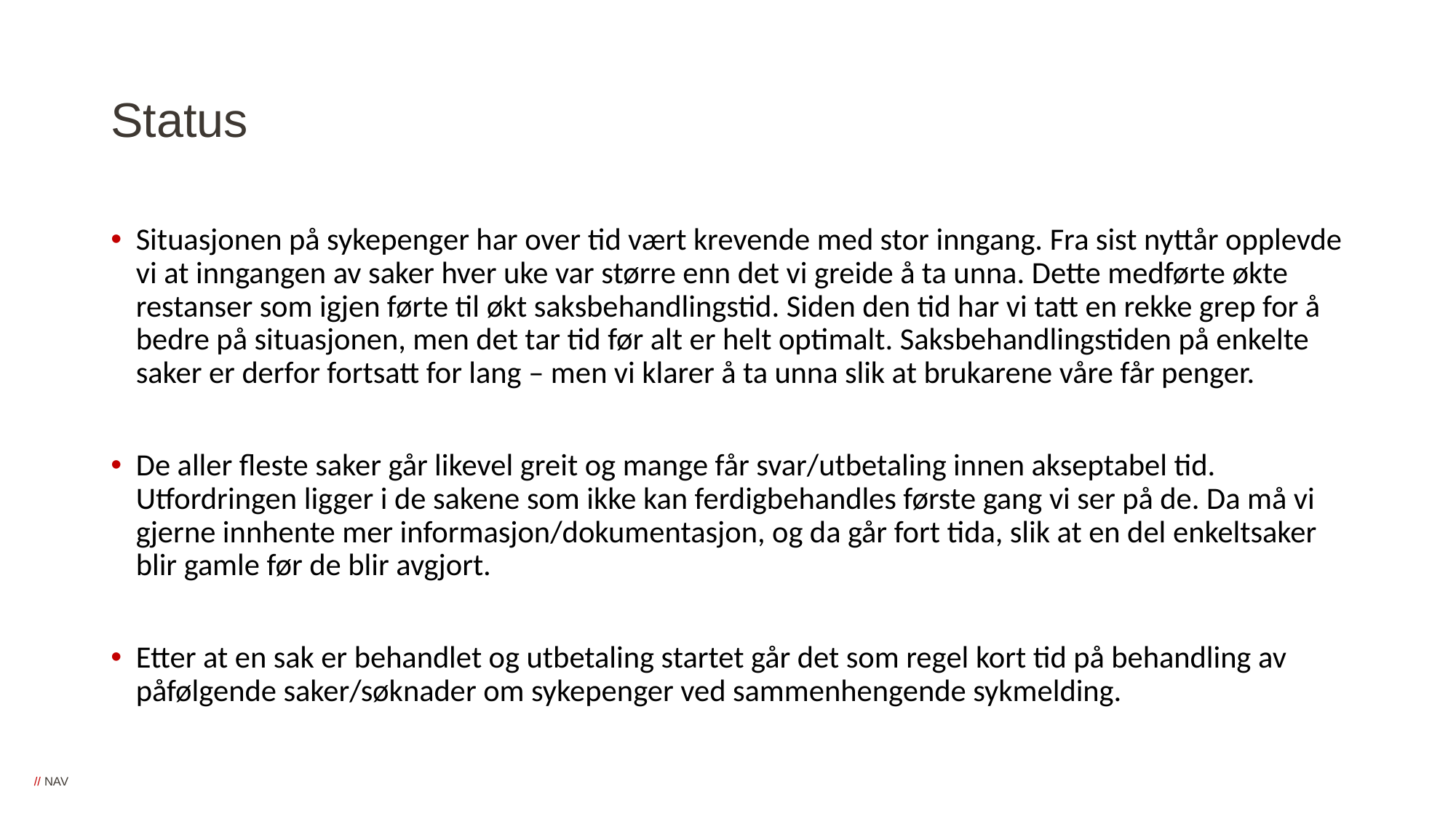

# Status
Situasjonen på sykepenger har over tid vært krevende med stor inngang. Fra sist nyttår opplevde vi at inngangen av saker hver uke var større enn det vi greide å ta unna. Dette medførte økte restanser som igjen førte til økt saksbehandlingstid. Siden den tid har vi tatt en rekke grep for å bedre på situasjonen, men det tar tid før alt er helt optimalt. Saksbehandlingstiden på enkelte saker er derfor fortsatt for lang – men vi klarer å ta unna slik at brukarene våre får penger.

De aller fleste saker går likevel greit og mange får svar/utbetaling innen akseptabel tid. Utfordringen ligger i de sakene som ikke kan ferdigbehandles første gang vi ser på de. Da må vi gjerne innhente mer informasjon/dokumentasjon, og da går fort tida, slik at en del enkeltsaker blir gamle før de blir avgjort.

Etter at en sak er behandlet og utbetaling startet går det som regel kort tid på behandling av påfølgende saker/søknader om sykepenger ved sammenhengende sykmelding.